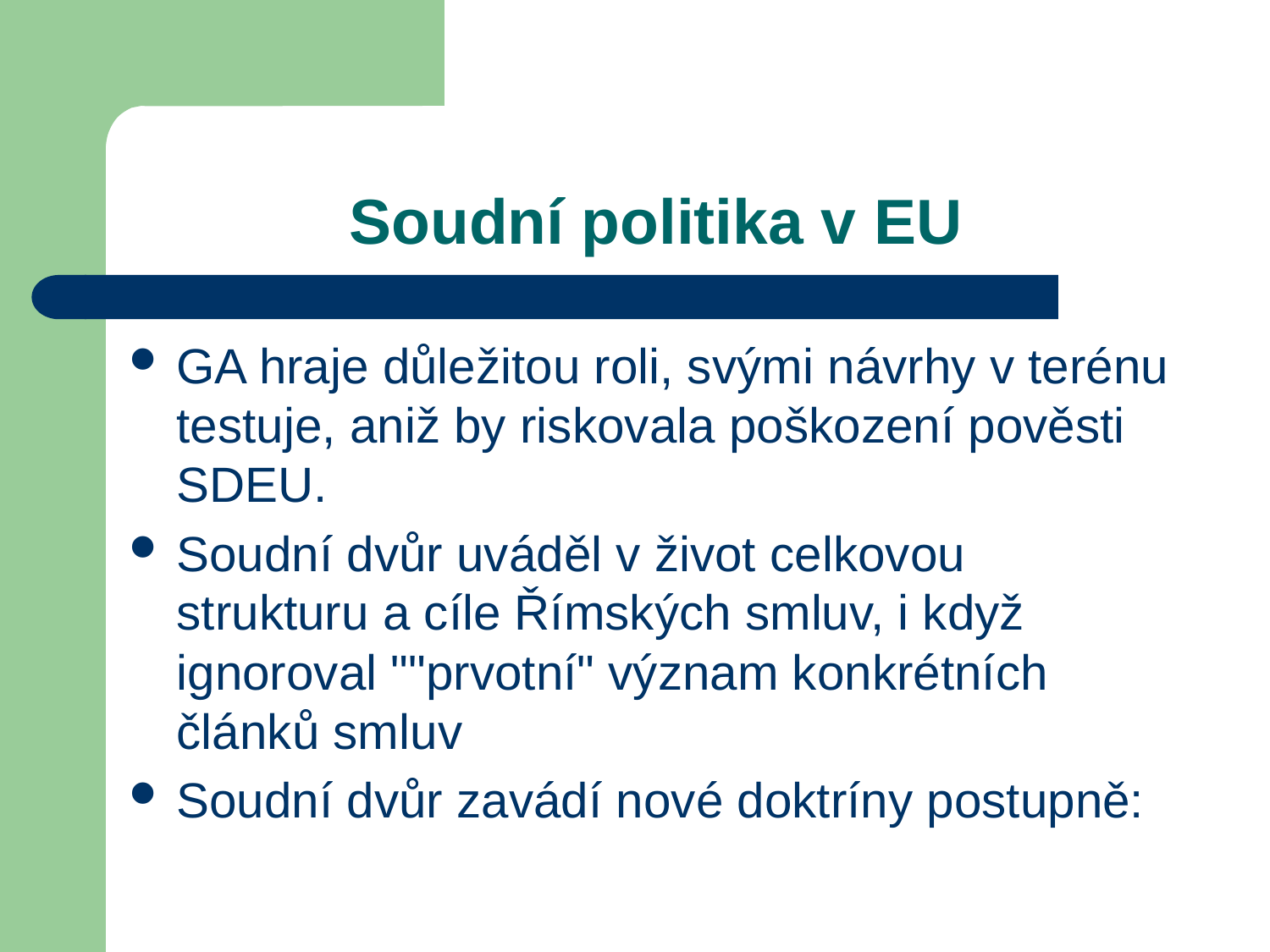

# Soudní politika v EU
GA hraje důležitou roli, svými návrhy v terénu testuje, aniž by riskovala poškození pověsti SDEU.
Soudní dvůr uváděl v život celkovou strukturu a cíle Římských smluv, i když ignoroval ""prvotní" význam konkrétních článků smluv
Soudní dvůr zavádí nové doktríny postupně: